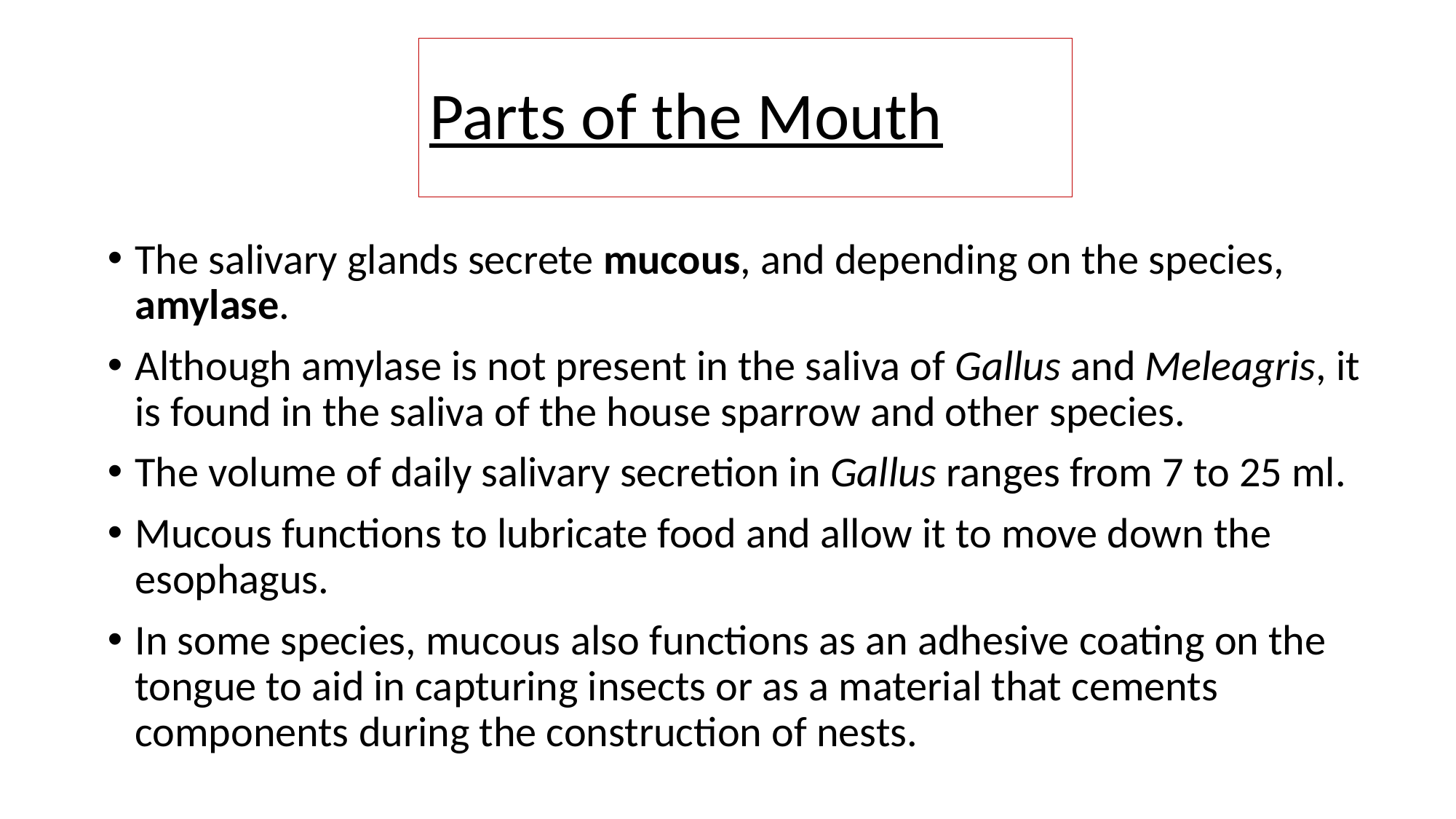

# Parts of the Mouth
The salivary glands secrete mucous, and depending on the species, amylase.
Although amylase is not present in the saliva of Gallus and Meleagris, it is found in the saliva of the house sparrow and other species.
The volume of daily salivary secretion in Gallus ranges from 7 to 25 ml.
Mucous functions to lubricate food and allow it to move down the esophagus.
In some species, mucous also functions as an adhesive coating on the tongue to aid in capturing insects or as a material that cements components during the construction of nests.